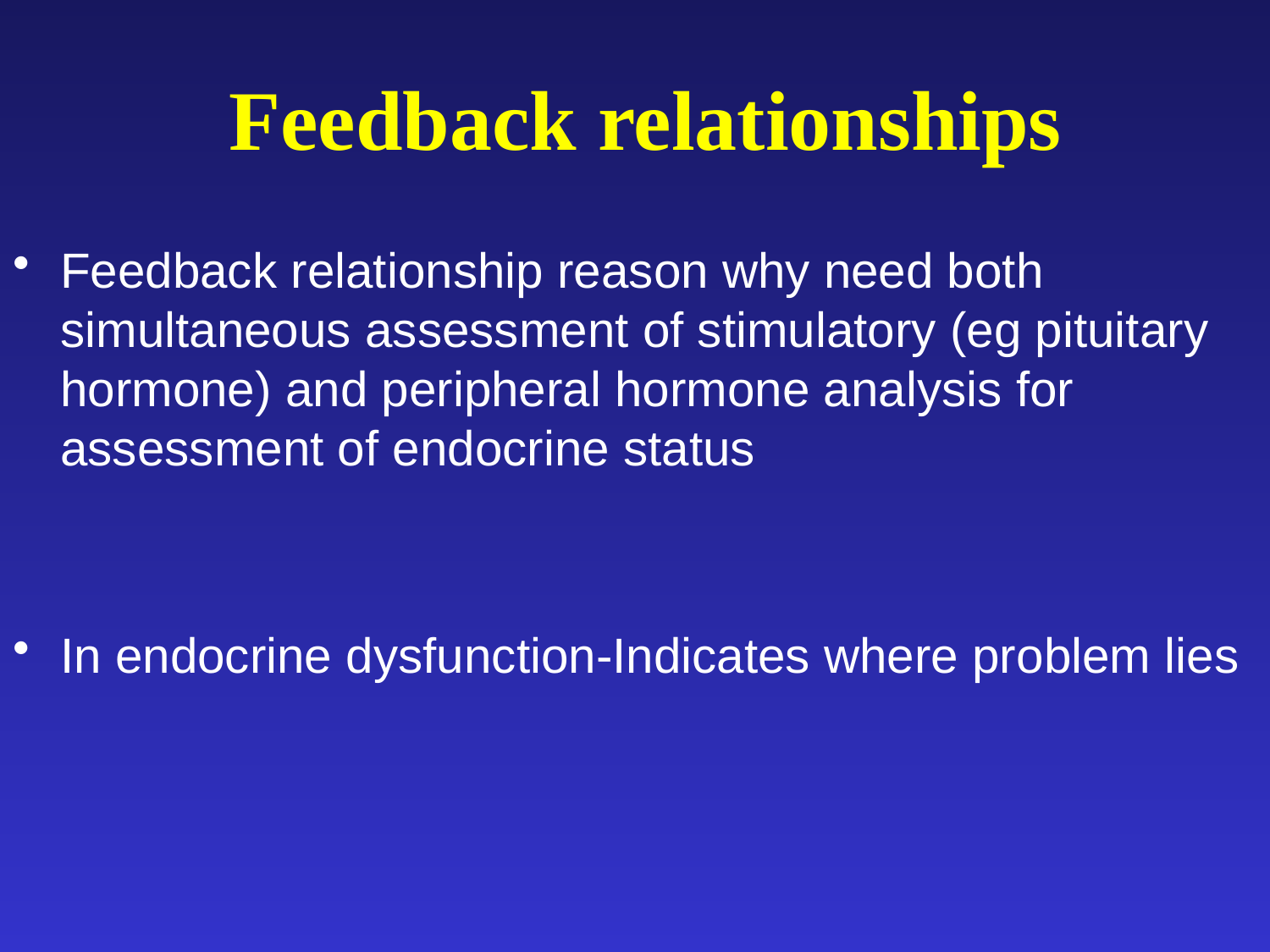

# Feedback relationships
Feedback relationship reason why need both simultaneous assessment of stimulatory (eg pituitary hormone) and peripheral hormone analysis for assessment of endocrine status

In endocrine dysfunction-Indicates where problem lies